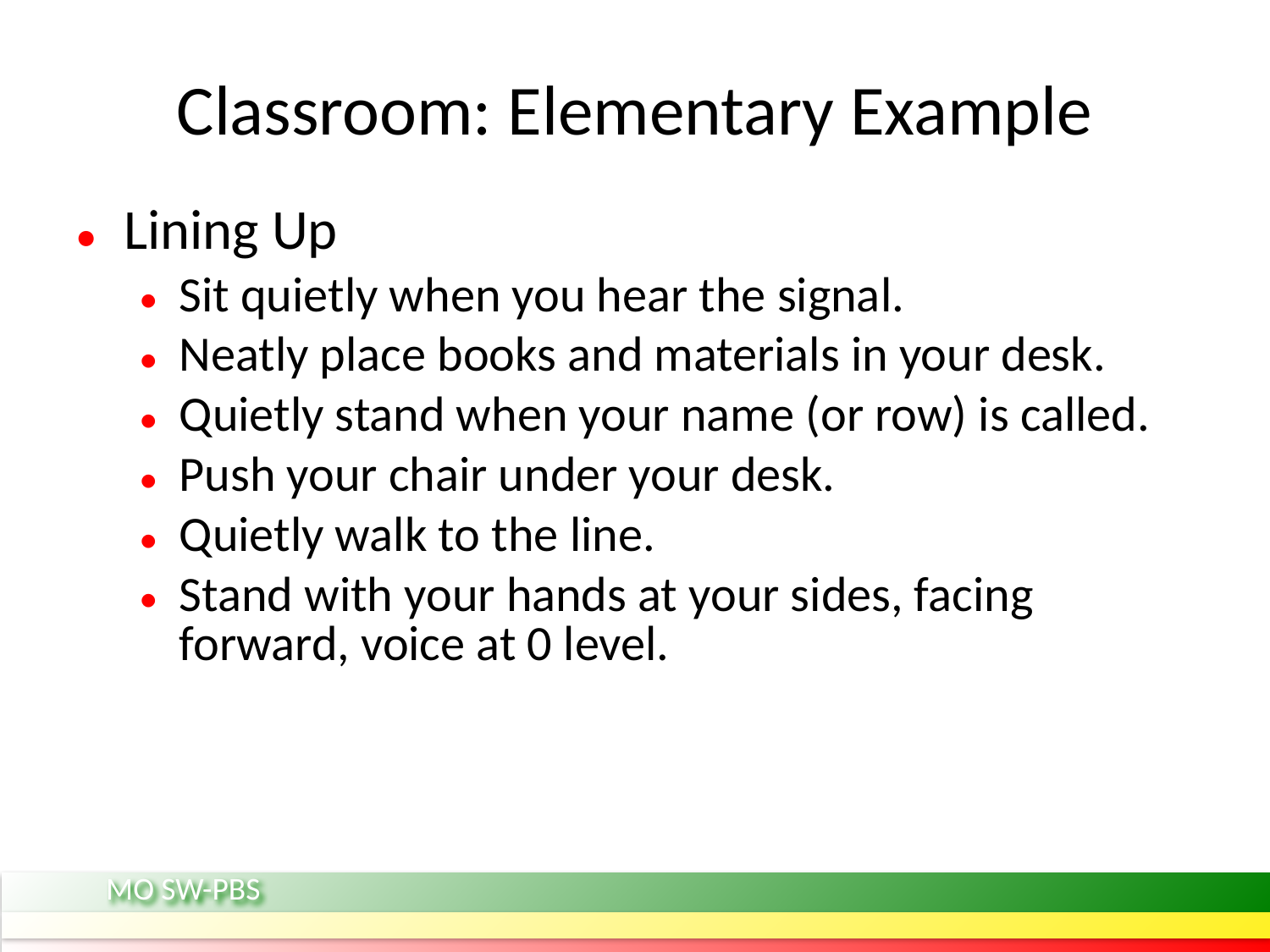

# Classroom: Elementary Example
Lining Up
Sit quietly when you hear the signal.
Neatly place books and materials in your desk.
Quietly stand when your name (or row) is called.
Push your chair under your desk.
Quietly walk to the line.
Stand with your hands at your sides, facing forward, voice at 0 level.